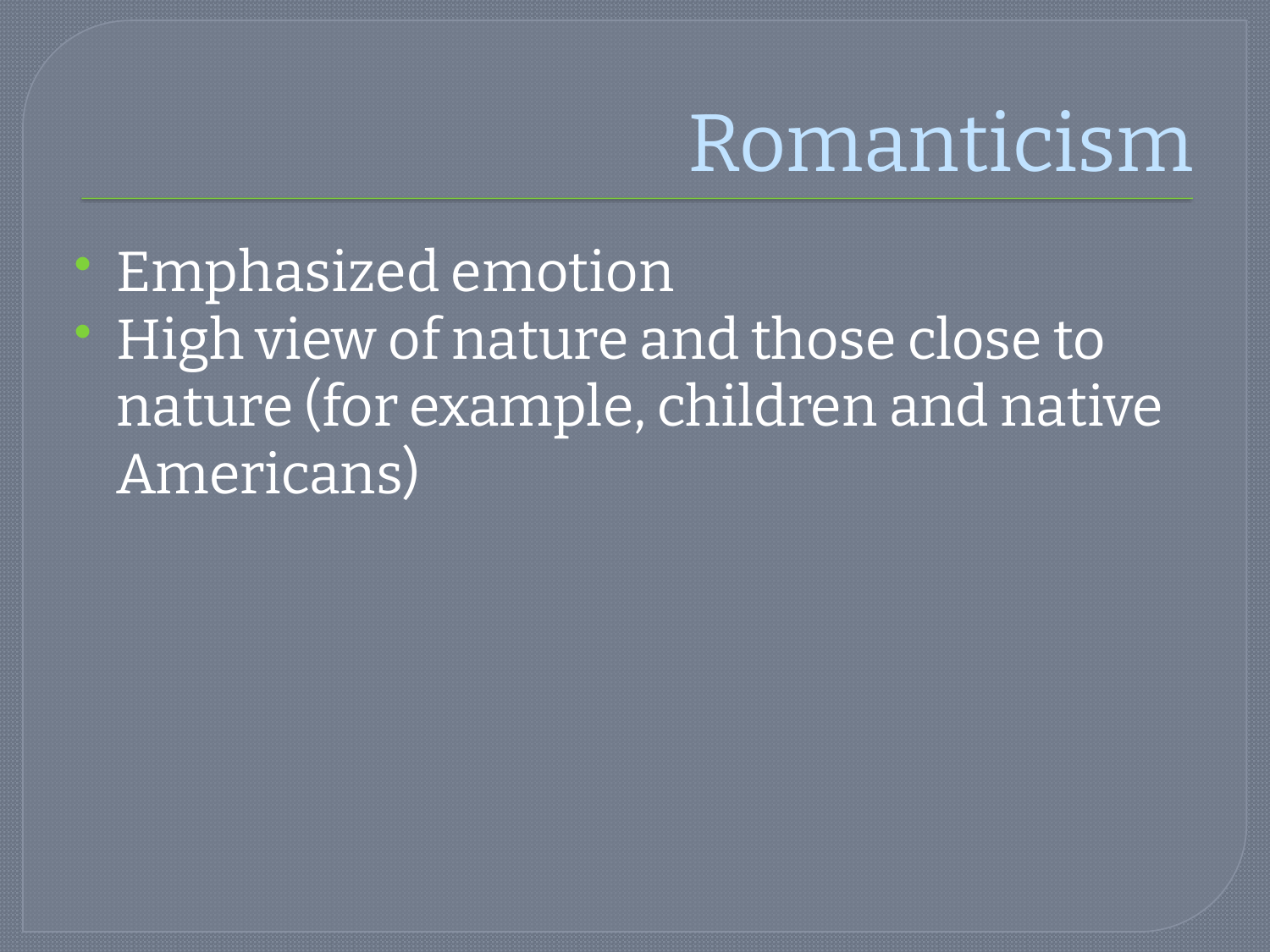

# Romanticism
Emphasized emotion
High view of nature and those close to nature (for example, children and native Americans)